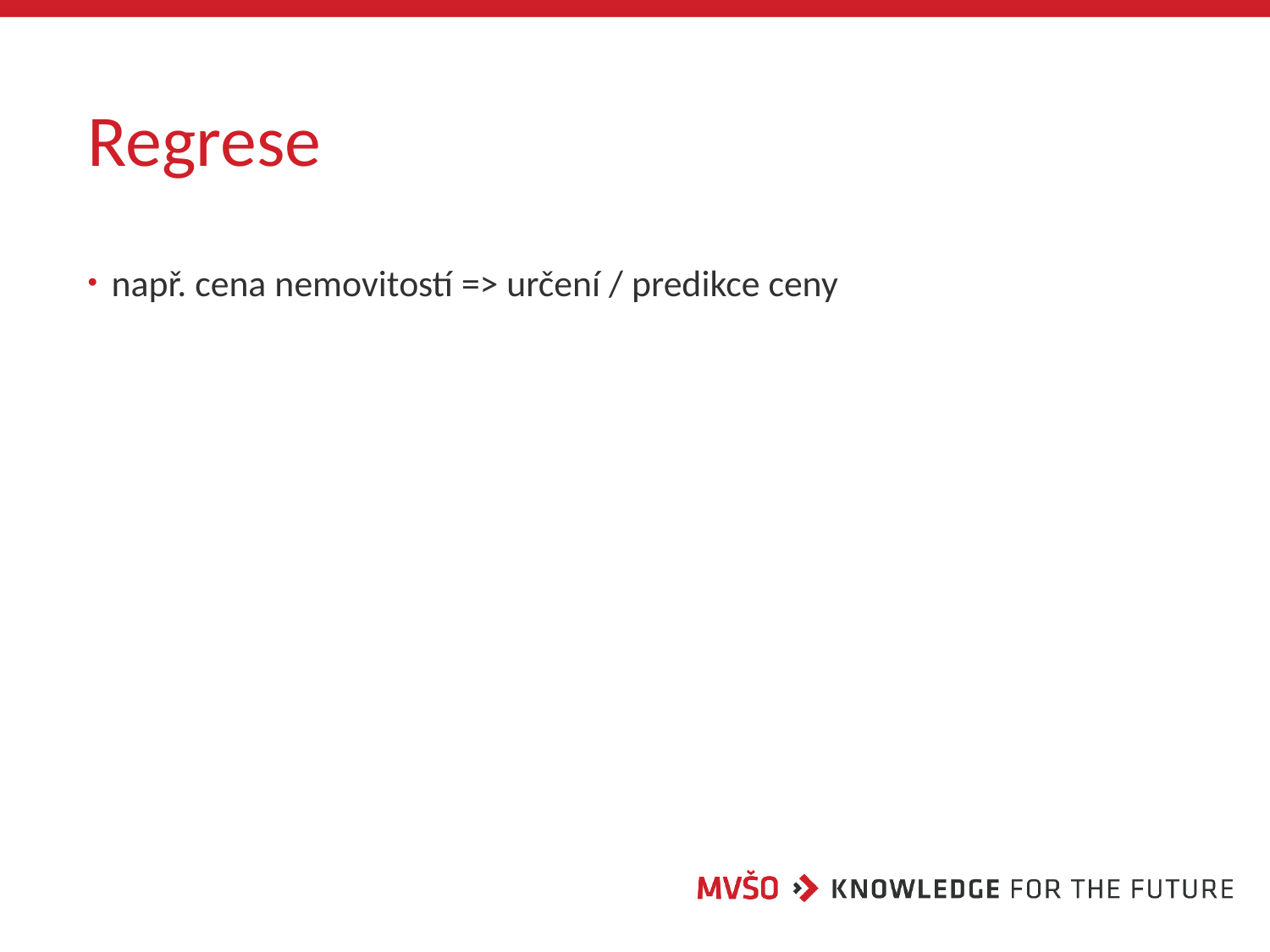

# Regrese
např. cena nemovitostí => určení / predikce ceny